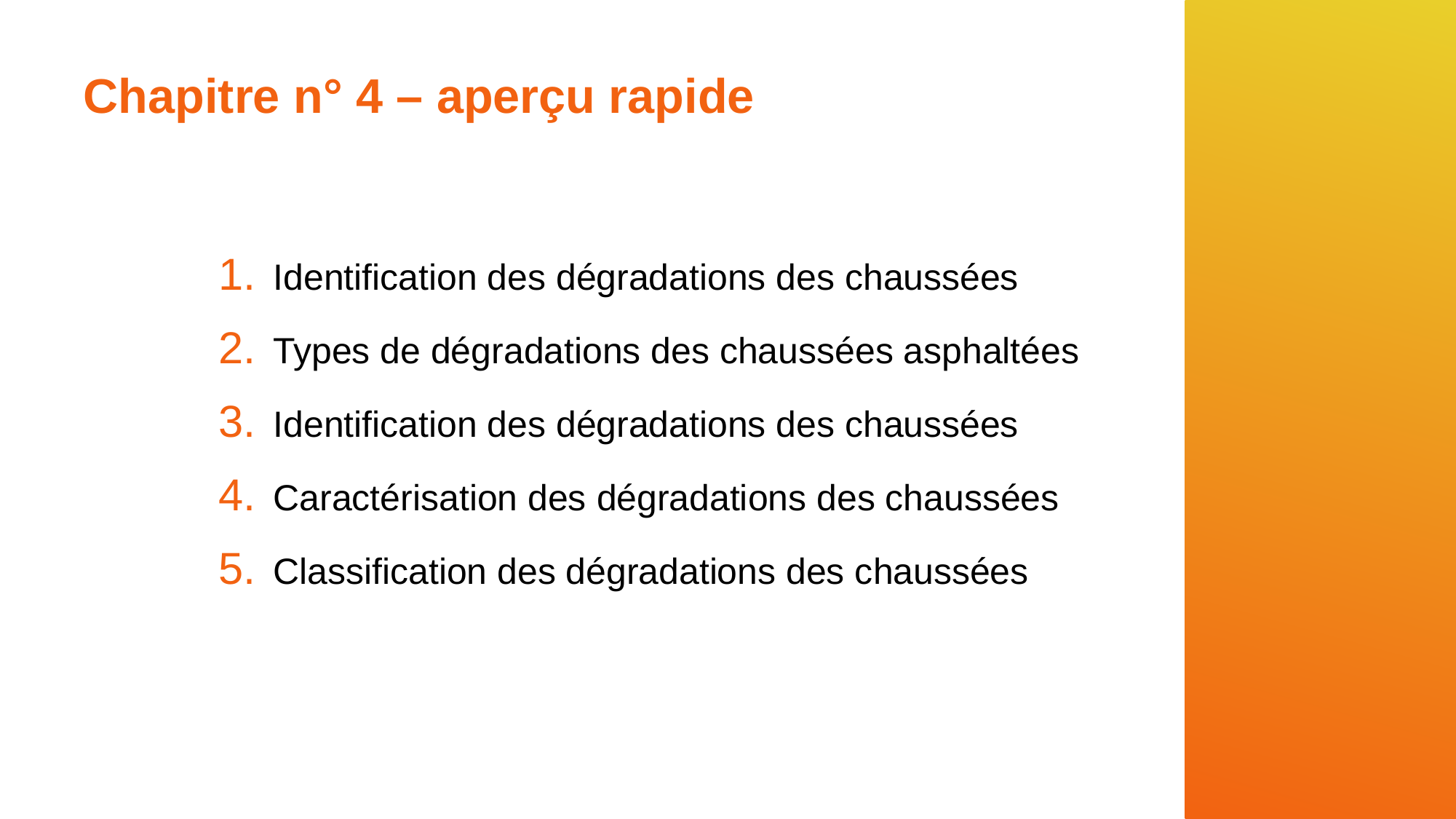

# Chapitre n° 4 – aperçu rapide
Identification des dégradations des chaussées
Types de dégradations des chaussées asphaltées
Identification des dégradations des chaussées
Caractérisation des dégradations des chaussées
Classification des dégradations des chaussées